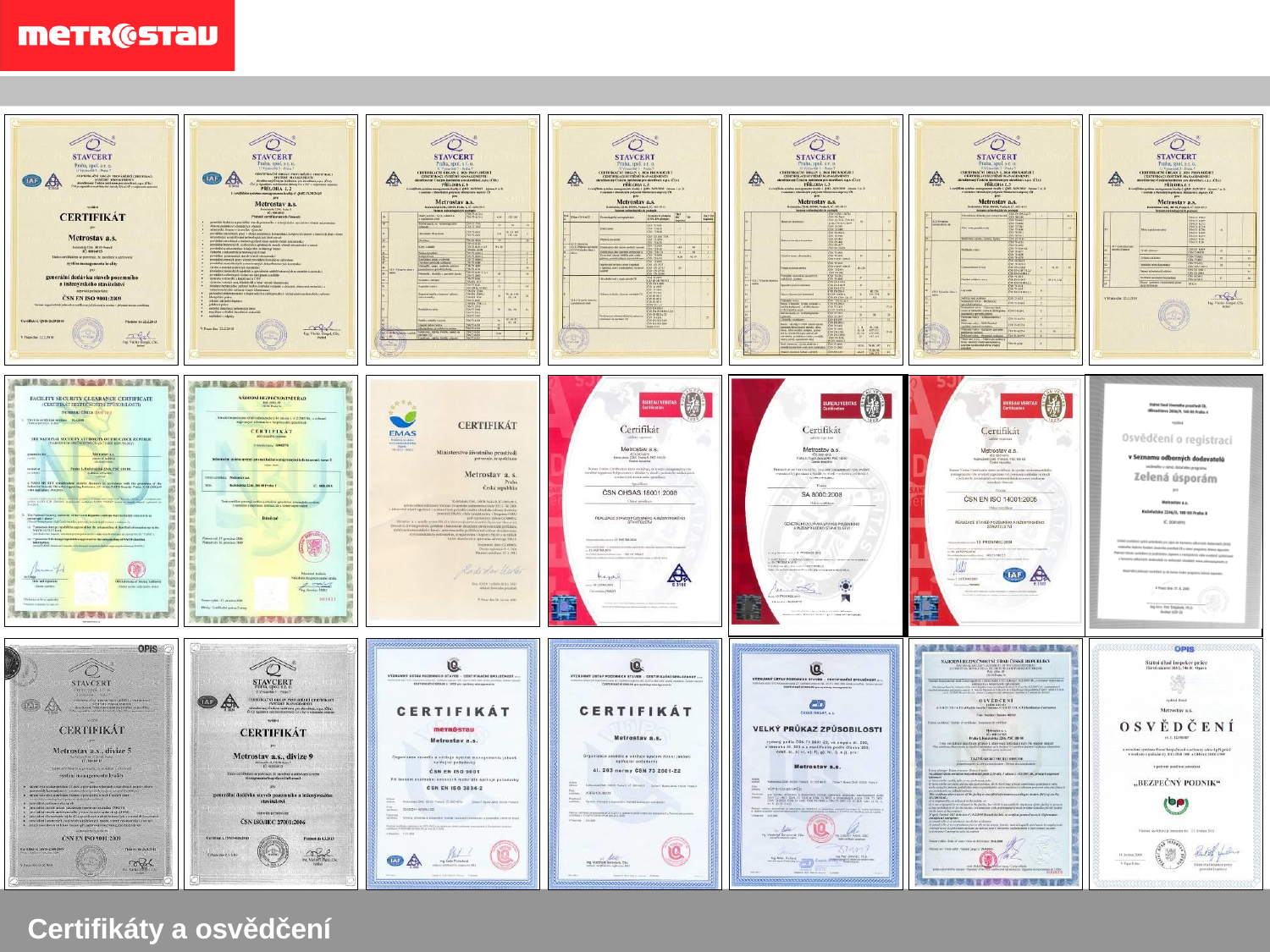

OBSAH	INFORMACE O SPOLEČNOSTI	REFERENČNÍ STAVBY	KONTAKT

|  |  |  |
| --- | --- | --- |

Certifikáty a osvědčení